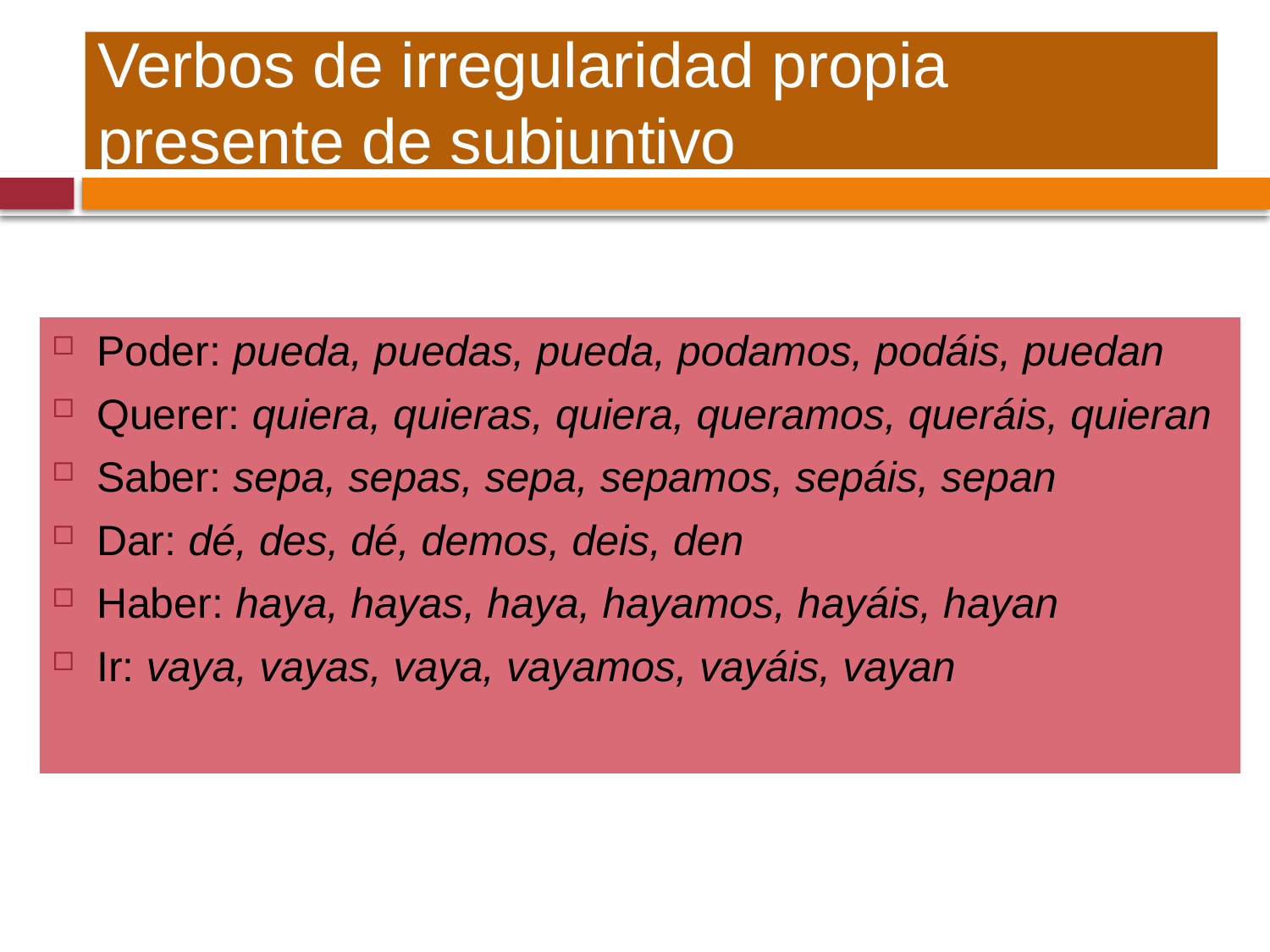

# Verbos de irregularidad propia presente de subjuntivo
Poder: pueda, puedas, pueda, podamos, podáis, puedan
Querer: quiera, quieras, quiera, queramos, queráis, quieran
Saber: sepa, sepas, sepa, sepamos, sepáis, sepan
Dar: dé, des, dé, demos, deis, den
Haber: haya, hayas, haya, hayamos, hayáis, hayan
Ir: vaya, vayas, vaya, vayamos, vayáis, vayan